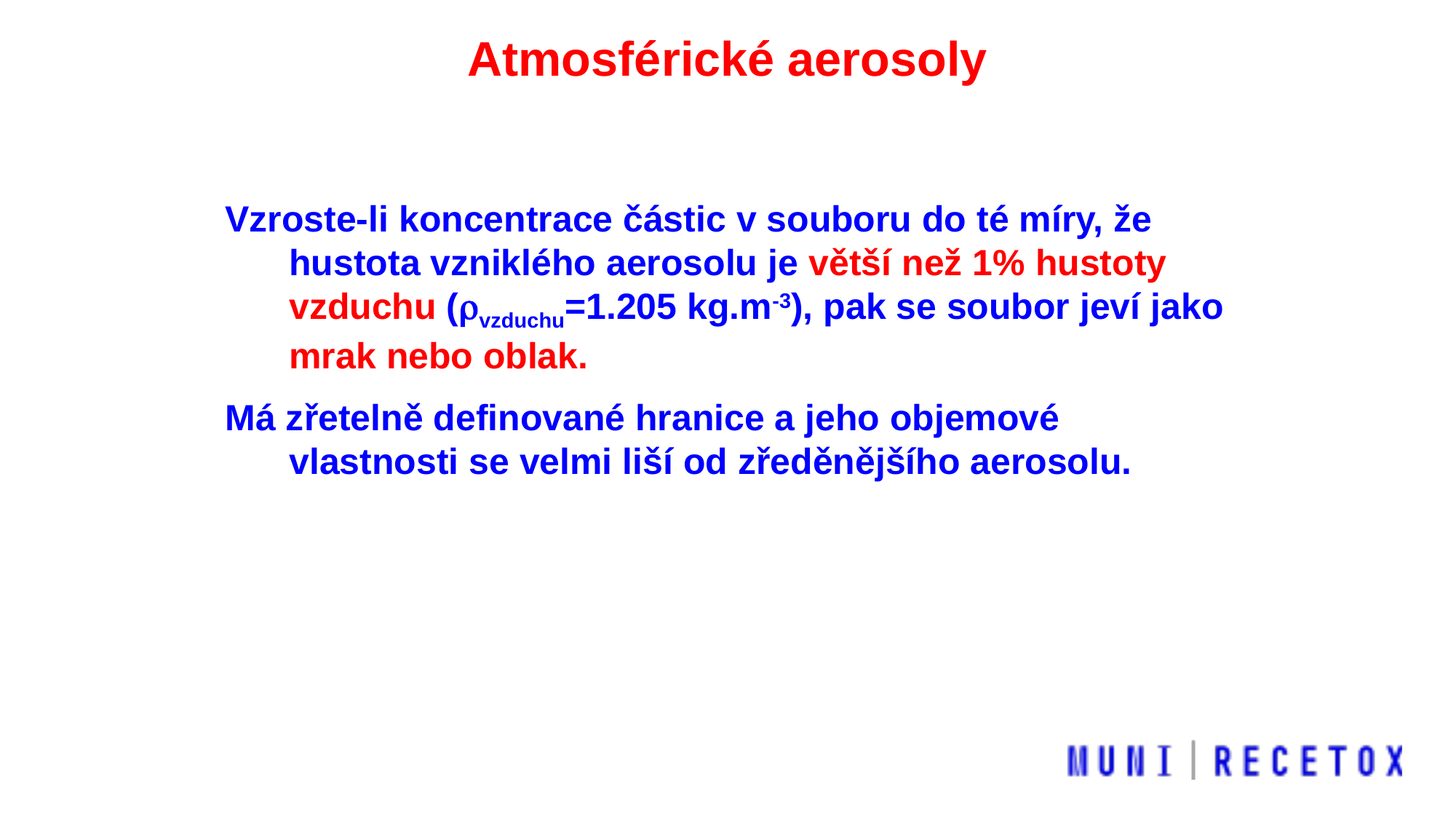

Atmosférické aerosoly
Vzroste-li koncentrace částic v souboru do té míry, že hustota vzniklého aerosolu je větší než 1% hustoty vzduchu (ρvzduchu=1.205 kg.m-3), pak se soubor jeví jako mrak nebo oblak.
Má zřetelně definované hranice a jeho objemové vlastnosti se velmi liší od zředěnějšího aerosolu.